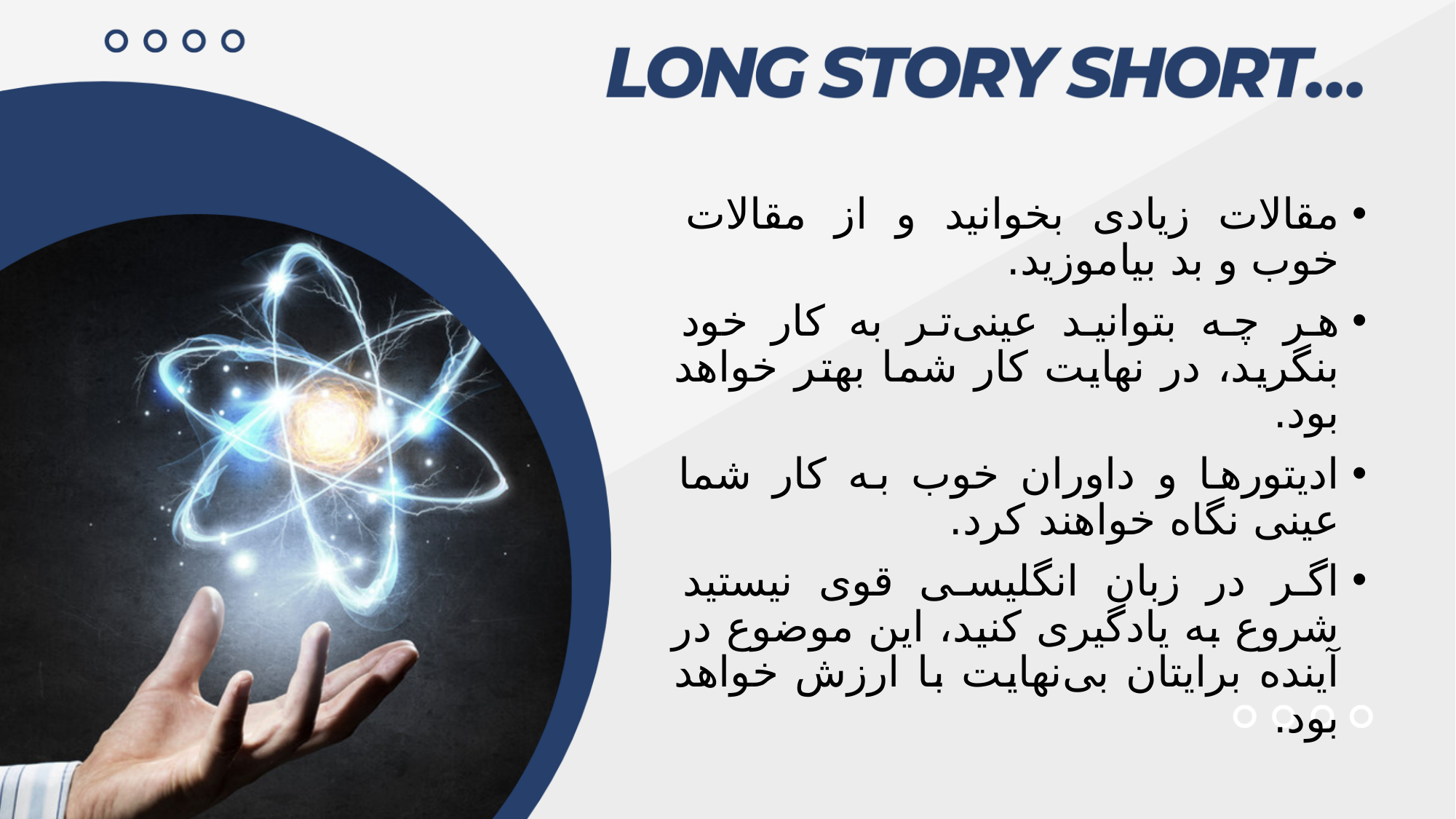

مقالات زیادی بخوانید و از مقالات خوب و بد بیاموزید.
هر چه بتوانید عینی‌تر به کار خود بنگرید، در نهایت کار شما بهتر خواهد بود.
ادیتورها و داوران خوب به کار شما عینی نگاه خواهند کرد.
اگر در زبان انگلیسی قوی نیستید شروع به یادگیری کنید، این موضوع در آینده برایتان بی‌نهایت با ارزش خواهد بود.